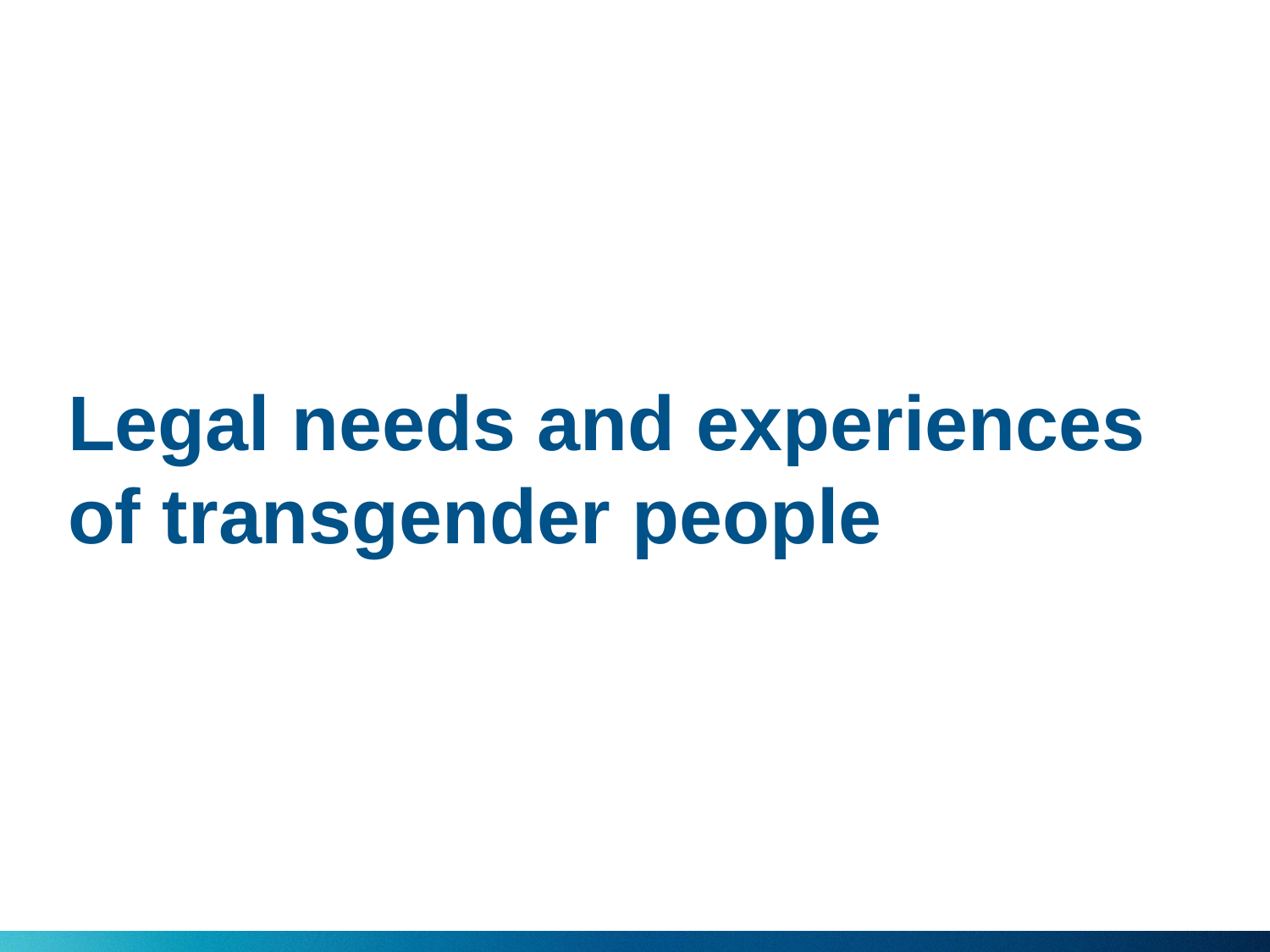

# Legal needs and experiences of transgender people